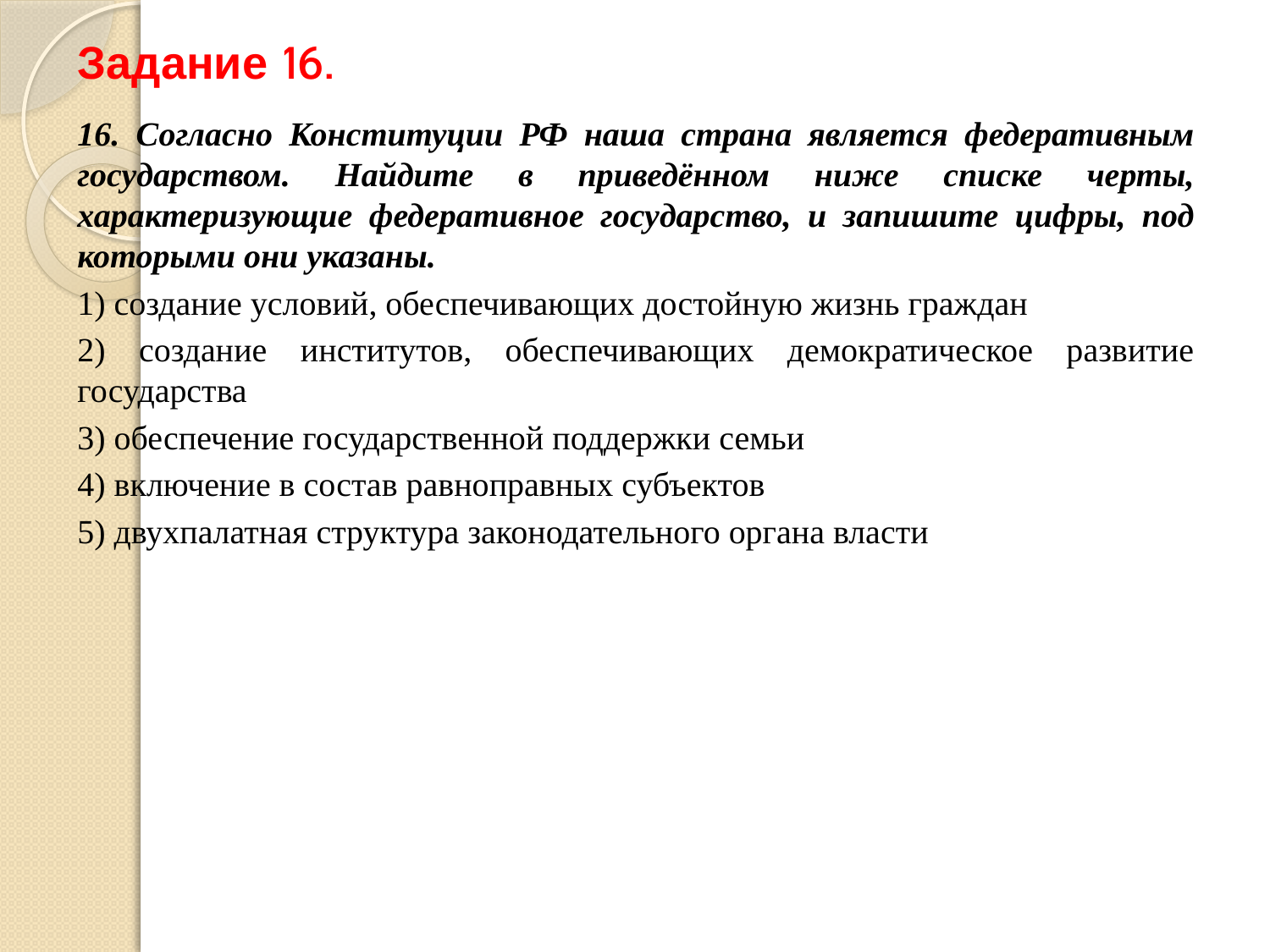

# Задание 16.
16. Согласно Конституции РФ наша страна является федеративным государством. Найдите в приведённом ниже списке черты, характеризующие федеративное государство, и запишите цифры, под которыми они указаны.
1) создание условий, обеспечивающих достойную жизнь граждан
2) создание институтов, обеспечивающих демократическое развитие государства
3) обеспечение государственной поддержки семьи
4) включение в состав равноправных субъектов
5) двухпалатная структура законодательного органа власти